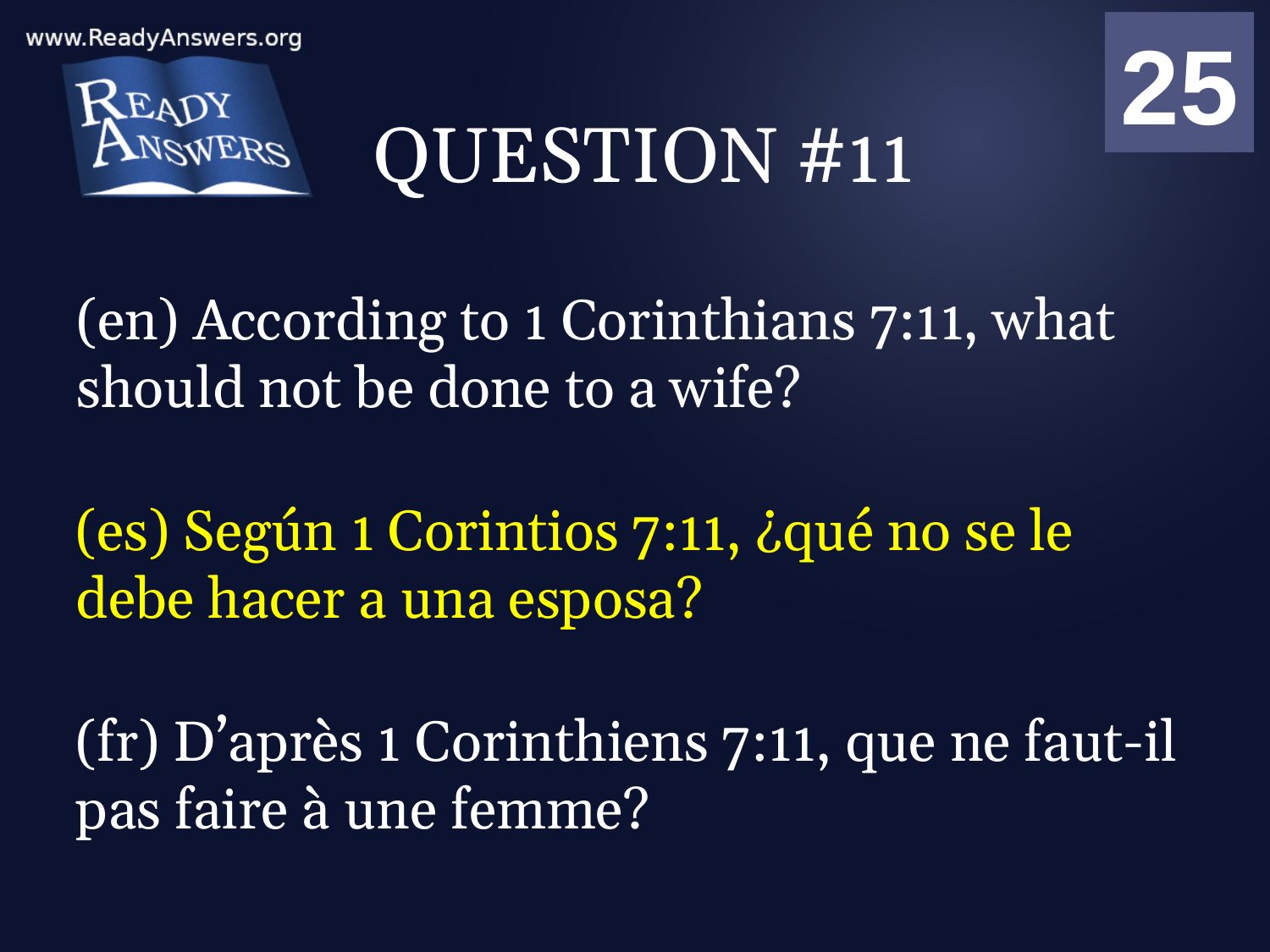

01
02
03
04
05
06
07
08
09
10
11
12
13
14
15
16
17
18
19
20
21
22
23
24
25
00
# QUESTION #11
(en) According to 1 Corinthians 7:11, what should not be done to a wife?
(es) Según 1 Corintios 7:11, ¿qué no se le debe hacer a una esposa?
(fr) D’après 1 Corinthiens 7:11, que ne faut-il pas faire à une femme?